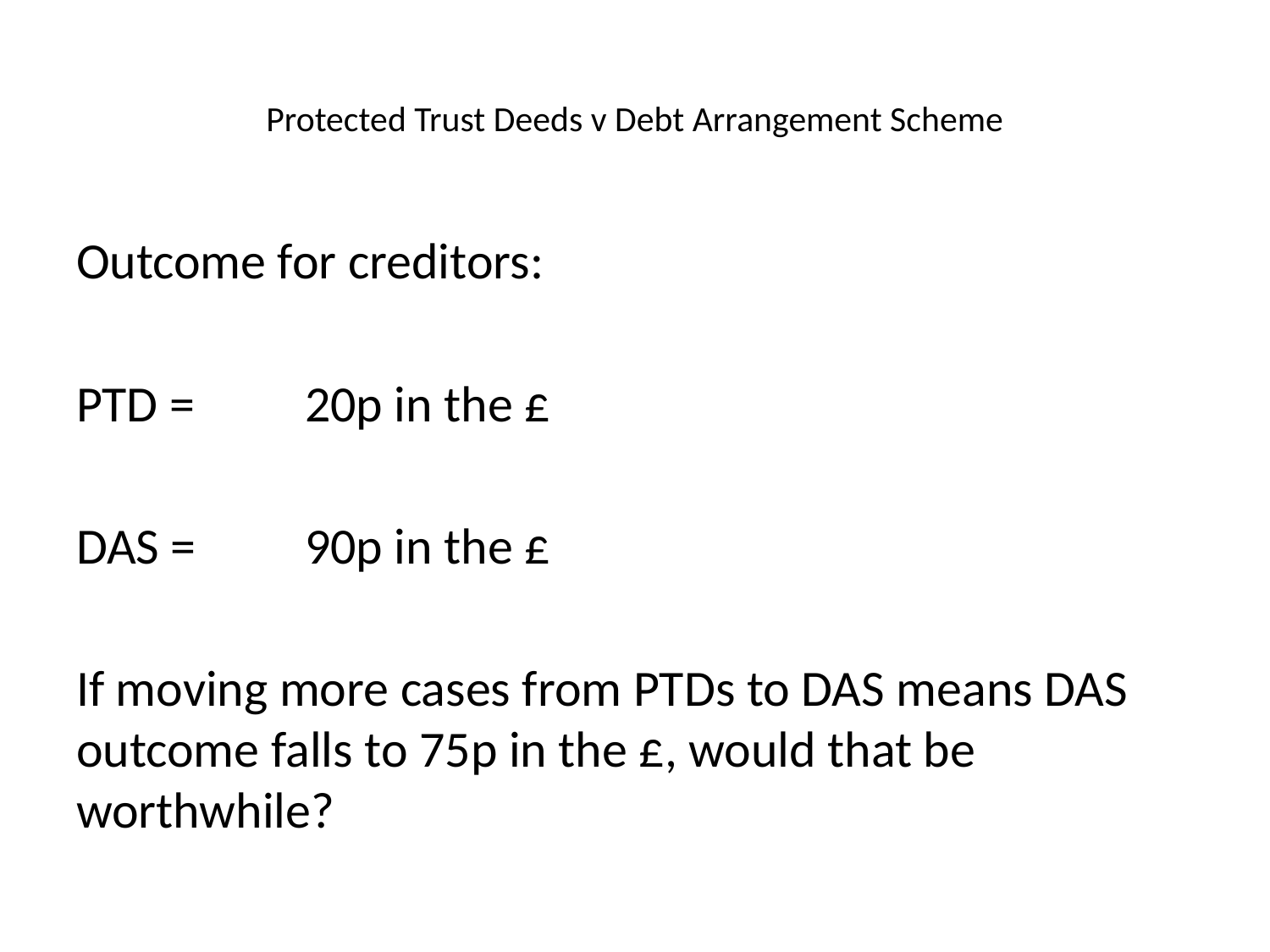

# Protected Trust Deeds v Debt Arrangement Scheme
Outcome for creditors:

PTD = 	20p in the £

DAS = 	90p in the £

If moving more cases from PTDs to DAS means DAS outcome falls to 75p in the £, would that be worthwhile?